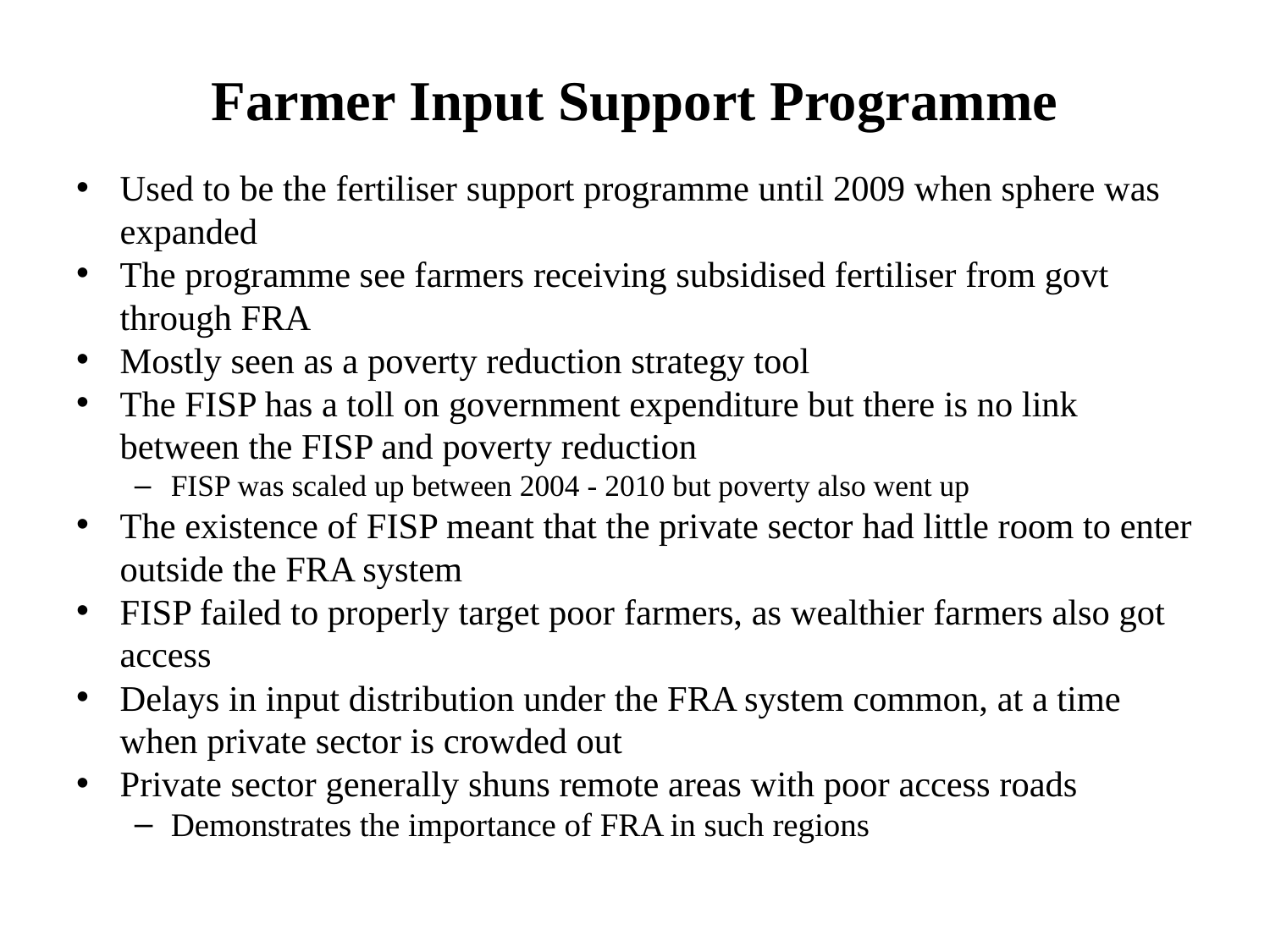

# Farmer Input Support Programme
Used to be the fertiliser support programme until 2009 when sphere was expanded
The programme see farmers receiving subsidised fertiliser from govt through FRA
Mostly seen as a poverty reduction strategy tool
The FISP has a toll on government expenditure but there is no link between the FISP and poverty reduction
FISP was scaled up between 2004 - 2010 but poverty also went up
The existence of FISP meant that the private sector had little room to enter outside the FRA system
FISP failed to properly target poor farmers, as wealthier farmers also got access
Delays in input distribution under the FRA system common, at a time when private sector is crowded out
Private sector generally shuns remote areas with poor access roads
Demonstrates the importance of FRA in such regions